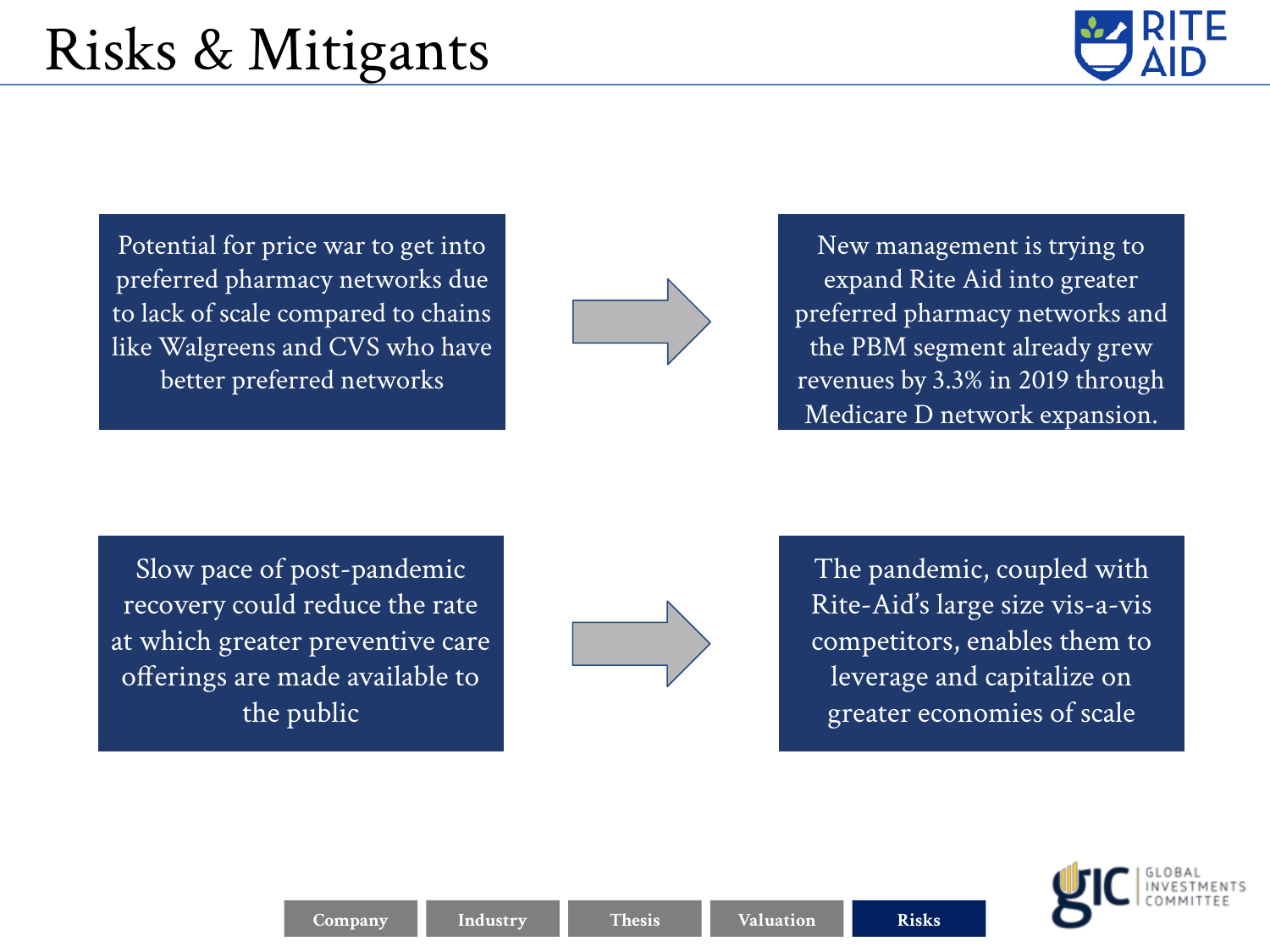

Risks & Mitigants

Potential for price war to get into preferred pharmacy networks due to lack of scale compared to chains like Walgreens and CVS who have better preferred networks
New management is trying to expand Rite Aid into greater preferred pharmacy networks and the PBM segment already grew revenues by 3.3% in 2019 through Medicare D network expansion.

Slow pace of post-pandemic recovery could reduce the rate at which greater preventive care offerings are made available to the public

The pandemic, coupled with Rite-Aid’s large size vis-a-vis competitors, enables them to leverage and capitalize on greater economies of scale

Company
Industry
Thesis
Valuation
Risks